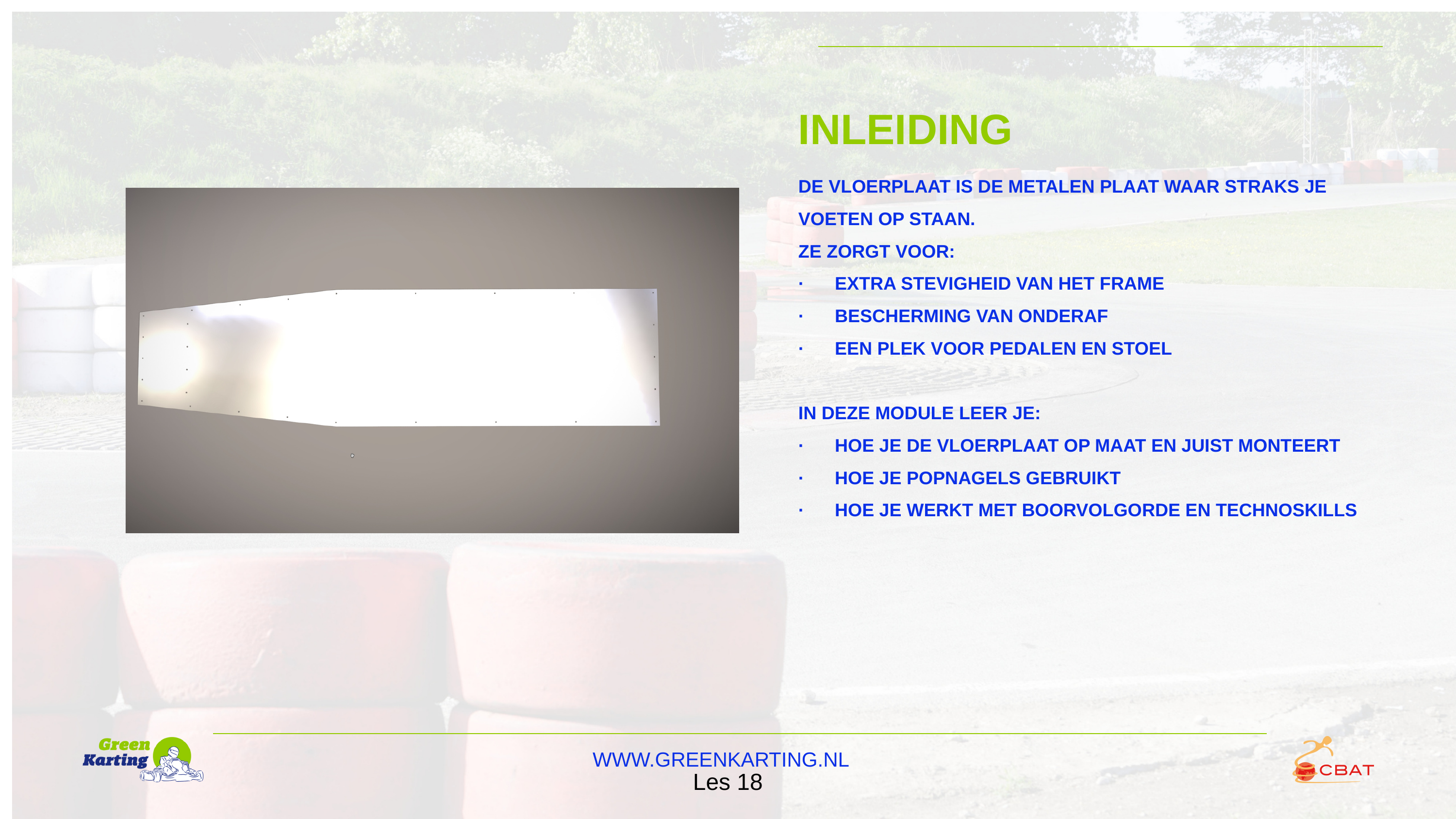

INLEIDING
DE VLOERPLAAT IS DE METALEN PLAAT WAAR STRAKS JE VOETEN OP STAAN.
ZE ZORGT VOOR:
·      EXTRA STEVIGHEID VAN HET FRAME
·      BESCHERMING VAN ONDERAF
·      EEN PLEK VOOR PEDALEN EN STOEL

IN DEZE MODULE LEER JE:
·      HOE JE DE VLOERPLAAT OP MAAT EN JUIST MONTEERT
·      HOE JE POPNAGELS GEBRUIKT
·      HOE JE WERKT MET BOORVOLGORDE EN TECHNOSKILLS

WWW.GREENKARTING.NL
Les 18